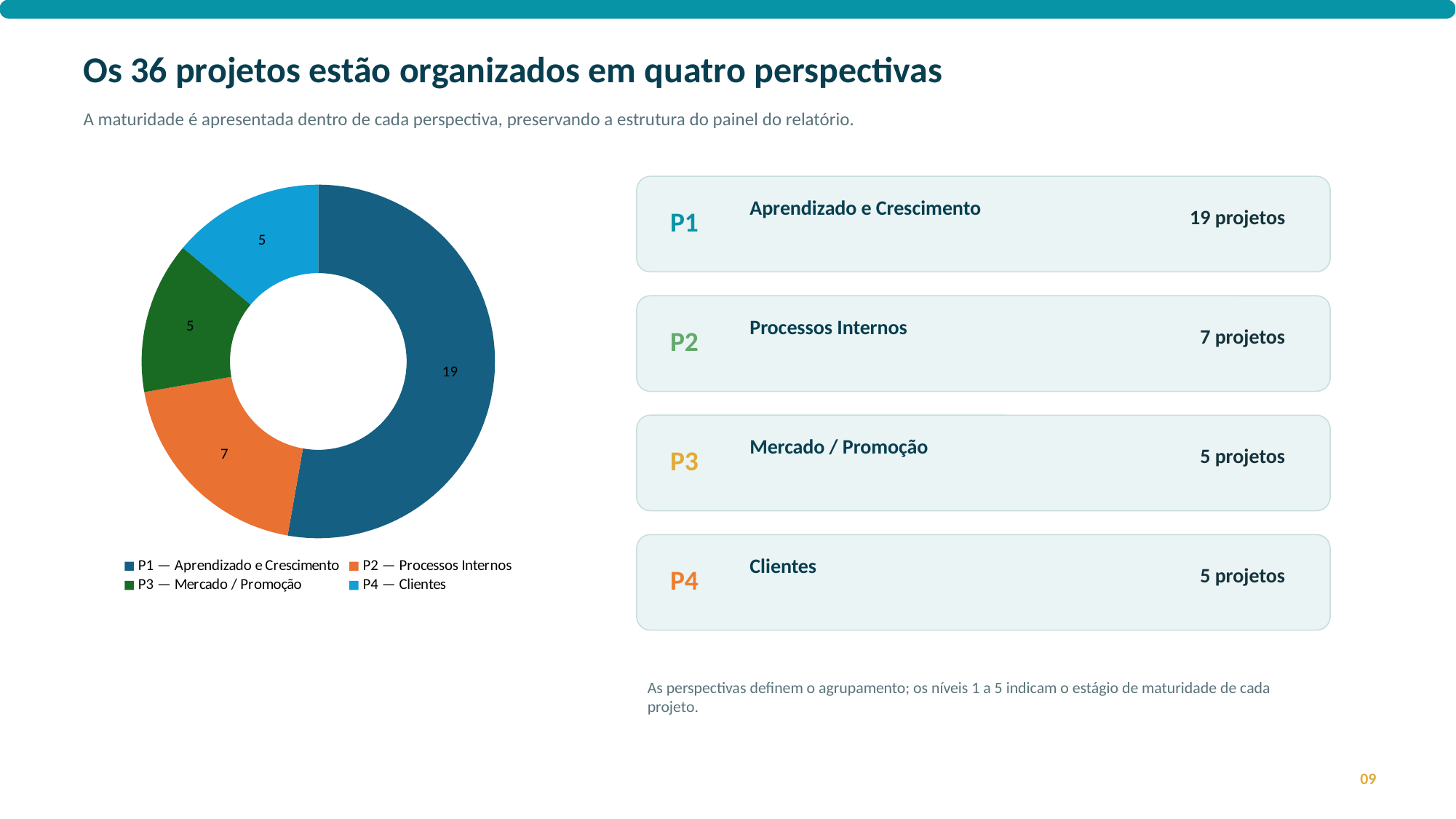

Os 36 projetos estão organizados em quatro perspectivas
A maturidade é apresentada dentro de cada perspectiva, preservando a estrutura do painel do relatório.

### Chart

| Category |  |
|---|---|
| P1 — Aprendizado e Crescimento | 19.0 |
| P2 — Processos Internos | 7.0 |
| P3 — Mercado / Promoção | 5.0 |
| P4 — Clientes | 5.0 |
Aprendizado e Crescimento
P1
19 projetos

Processos Internos
P2
7 projetos

Mercado / Promoção
P3
5 projetos

Clientes
P4
5 projetos
As perspectivas definem o agrupamento; os níveis 1 a 5 indicam o estágio de maturidade de cada projeto.
09